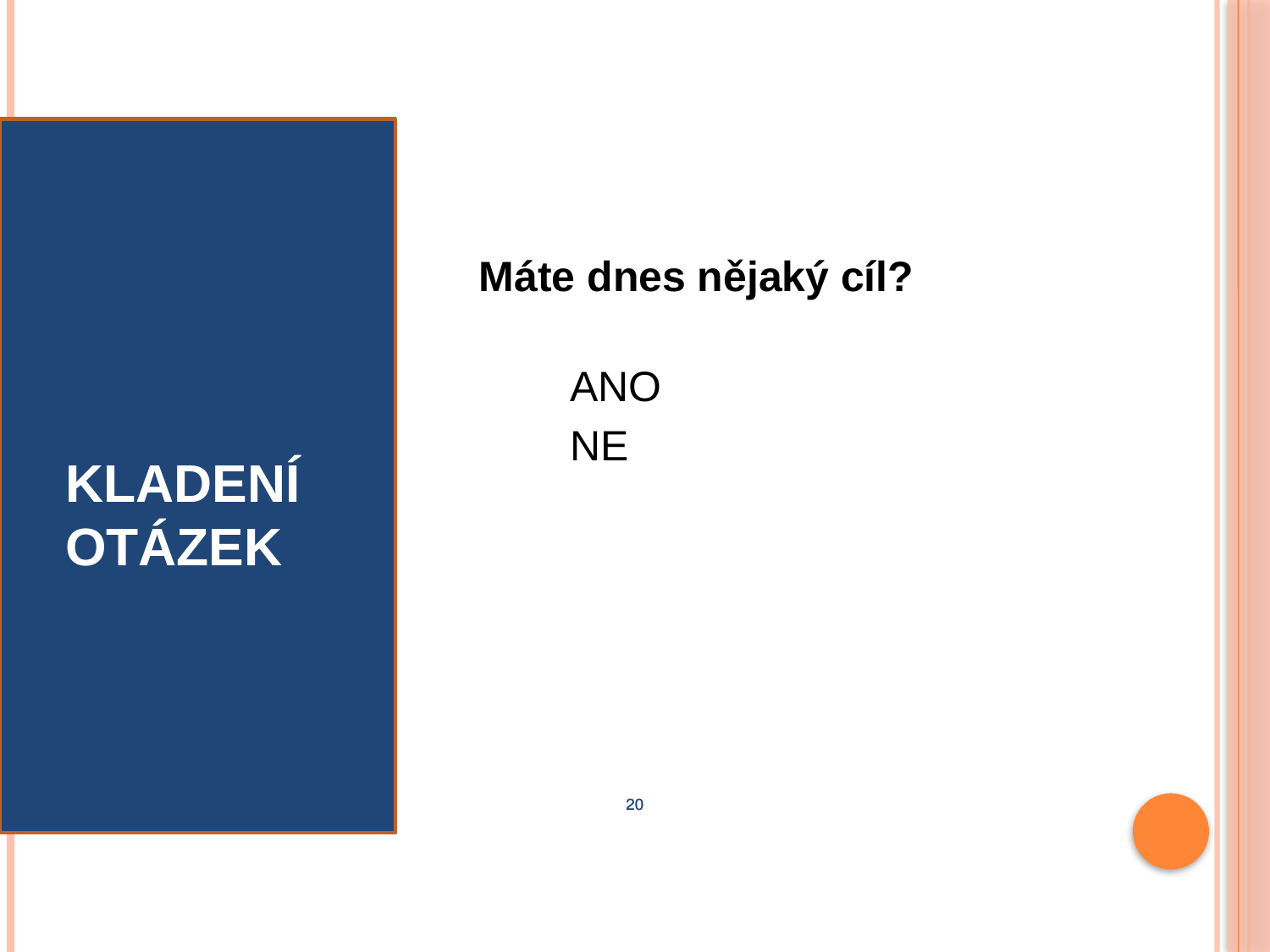

Máte dnes nějaký cíl?

	ANO
	NE

# Kladení otázek
20
20